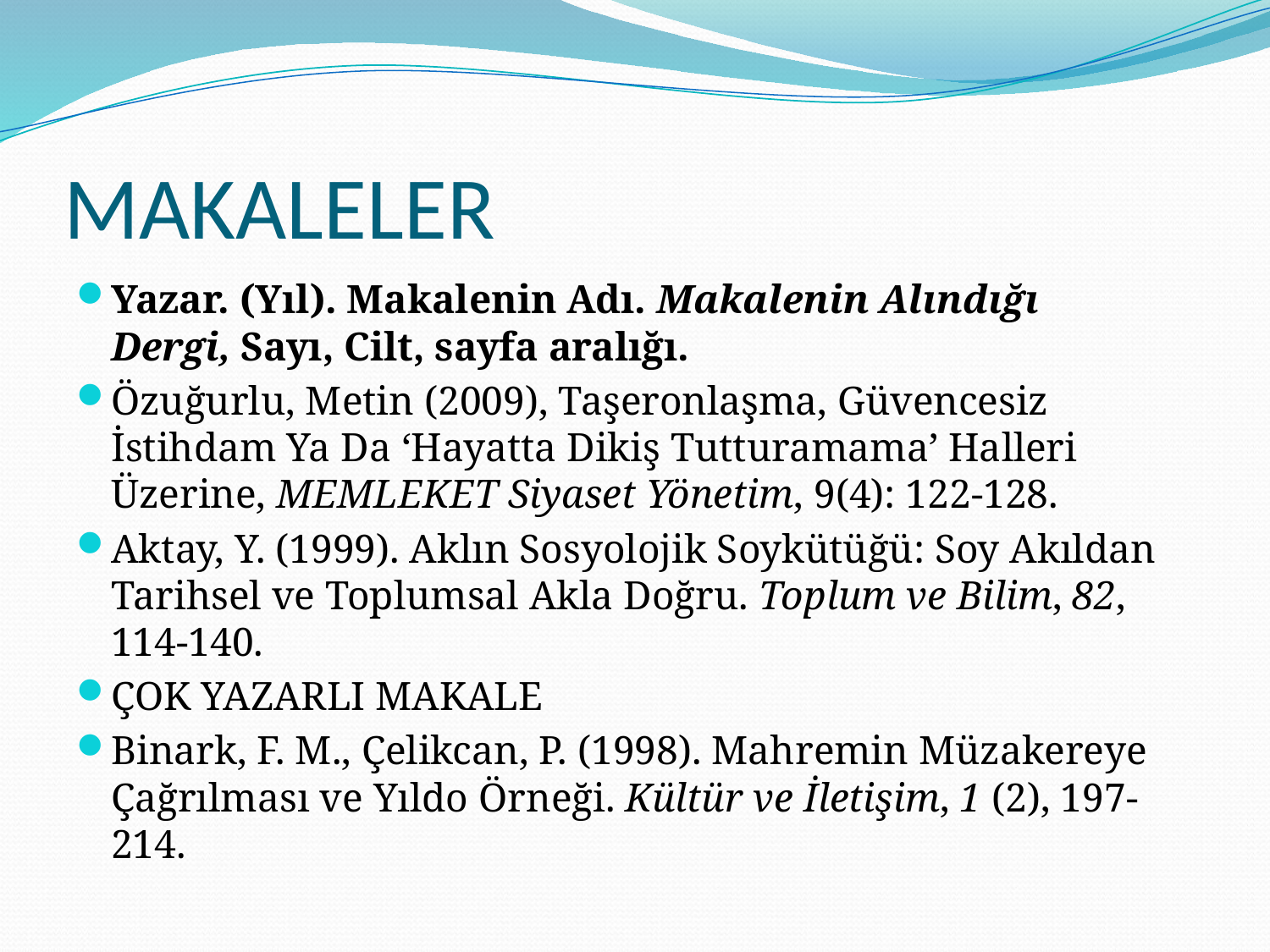

# MAKALELER
Yazar. (Yıl). Makalenin Adı. Makalenin Alındığı Dergi, Sayı, Cilt, sayfa aralığı.
Özuğurlu, Metin (2009), Taşeronlaşma, Güvencesiz İstihdam Ya Da ‘Hayatta Dikiş Tutturamama’ Halleri Üzerine, MEMLEKET Siyaset Yönetim, 9(4): 122-128.
Aktay, Y. (1999). Aklın Sosyolojik Soykütüğü: Soy Akıldan Tarihsel ve Toplumsal Akla Doğru. Toplum ve Bilim, 82, 114-140.
ÇOK YAZARLI MAKALE
Binark, F. M., Çelikcan, P. (1998). Mahremin Müzakereye Çağrılması ve Yıldo Örneği. Kültür ve İletişim, 1 (2), 197-214.